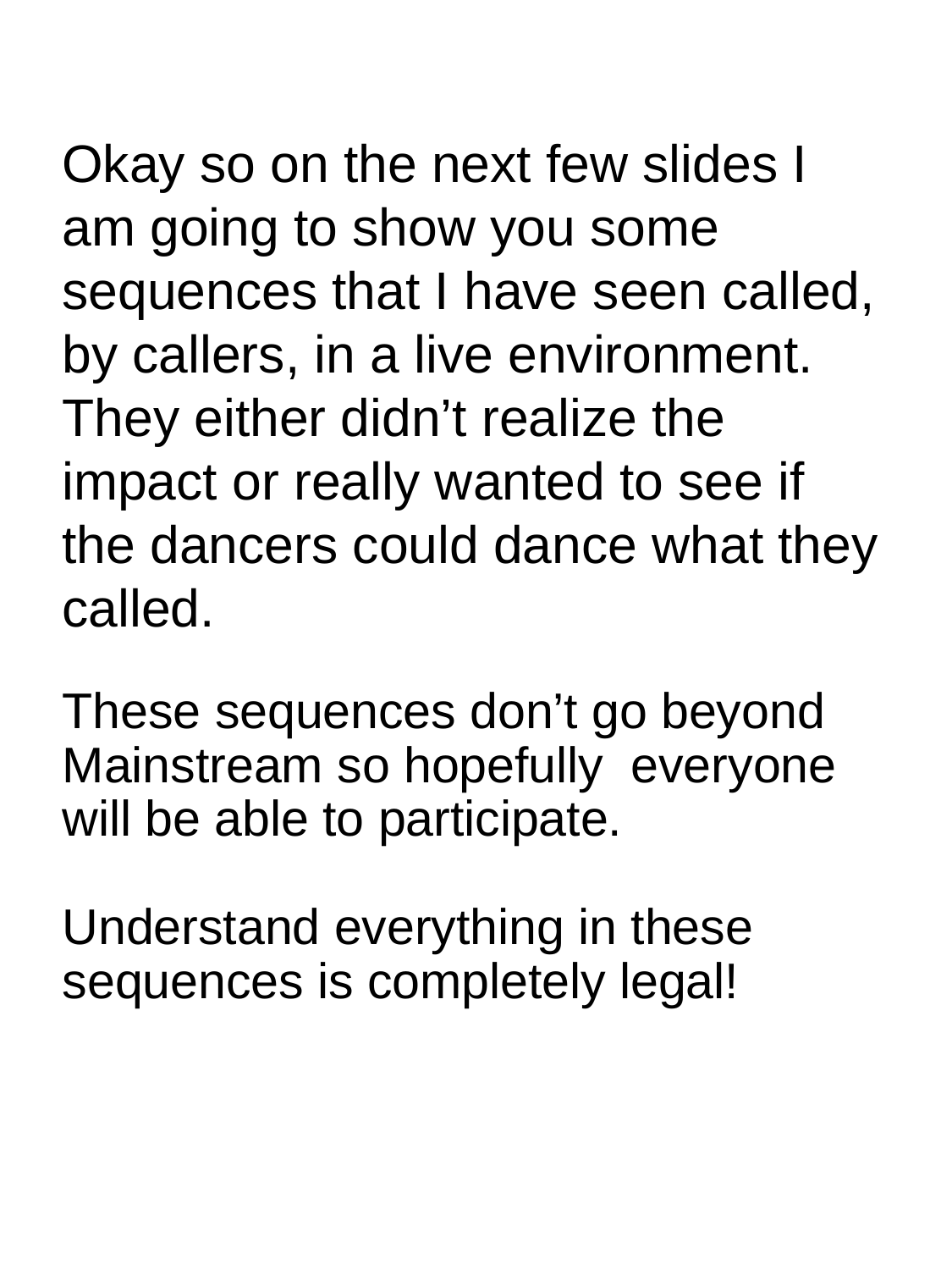

Okay so on the next few slides I am going to show you some sequences that I have seen called, by callers, in a live environment.  They either didn’t realize the impact or really wanted to see if the dancers could dance what they called.
# These sequences don’t go beyond Mainstream so hopefully  everyone will be able to participate. Understand everything in these sequences is completely legal!